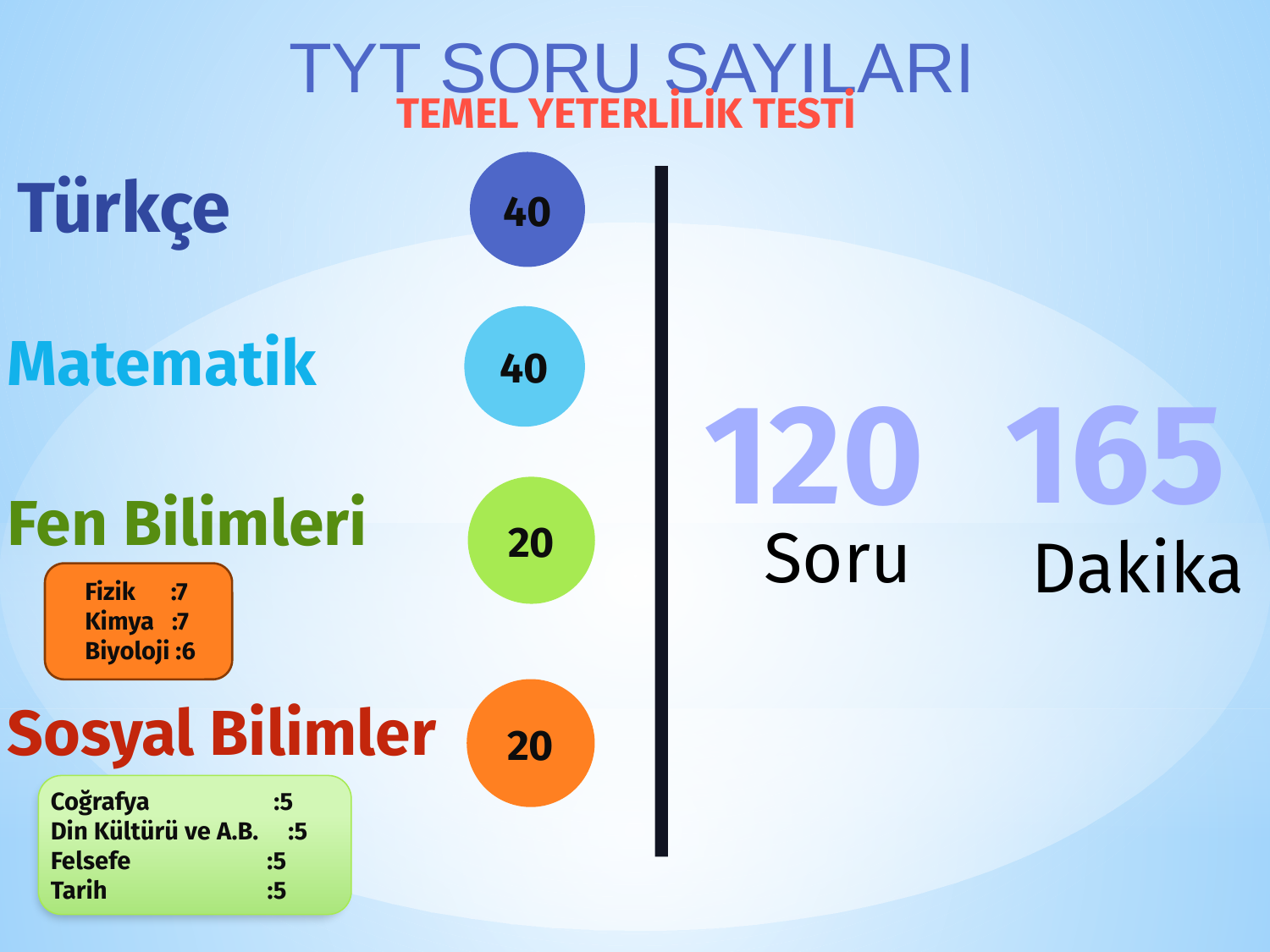

TYT SORU SAYILARI

TEMEL YETERLİLİK TESTİ
40
Türkçe

40
Matematik
165
Dakika
120
Soru
Fen Bilimleri
20

Fizik      :7
Kimya   :7
Biyoloji :6
20
Sosyal Bilimler

Coğrafya                     :5
Din Kültürü ve A.B.     :5
Felsefe                       :5
Tarih                           :5